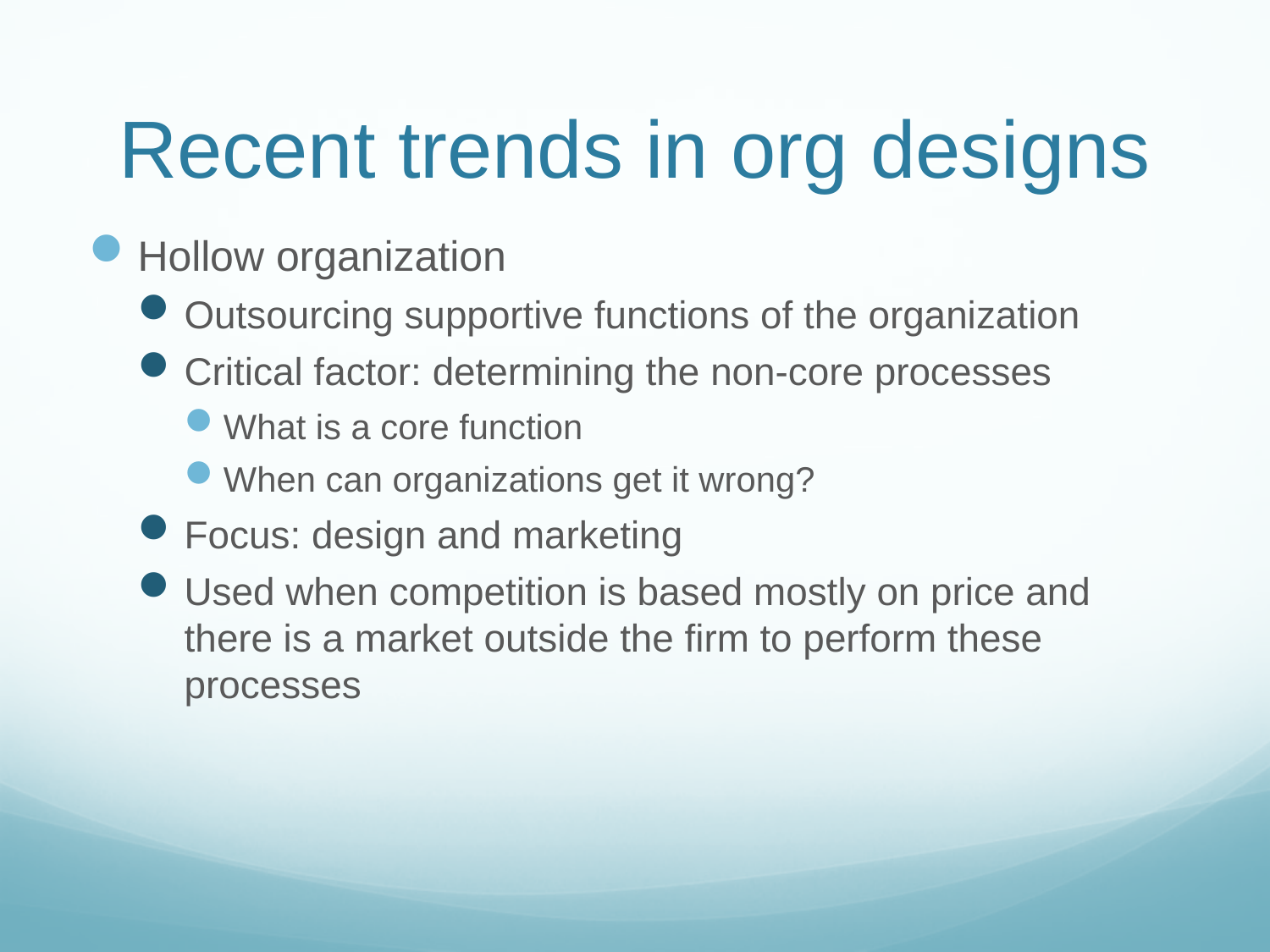

# Recent trends in org designs
Hollow organization
Outsourcing supportive functions of the organization
Critical factor: determining the non-core processes
What is a core function
When can organizations get it wrong?
Focus: design and marketing
Used when competition is based mostly on price and there is a market outside the firm to perform these processes